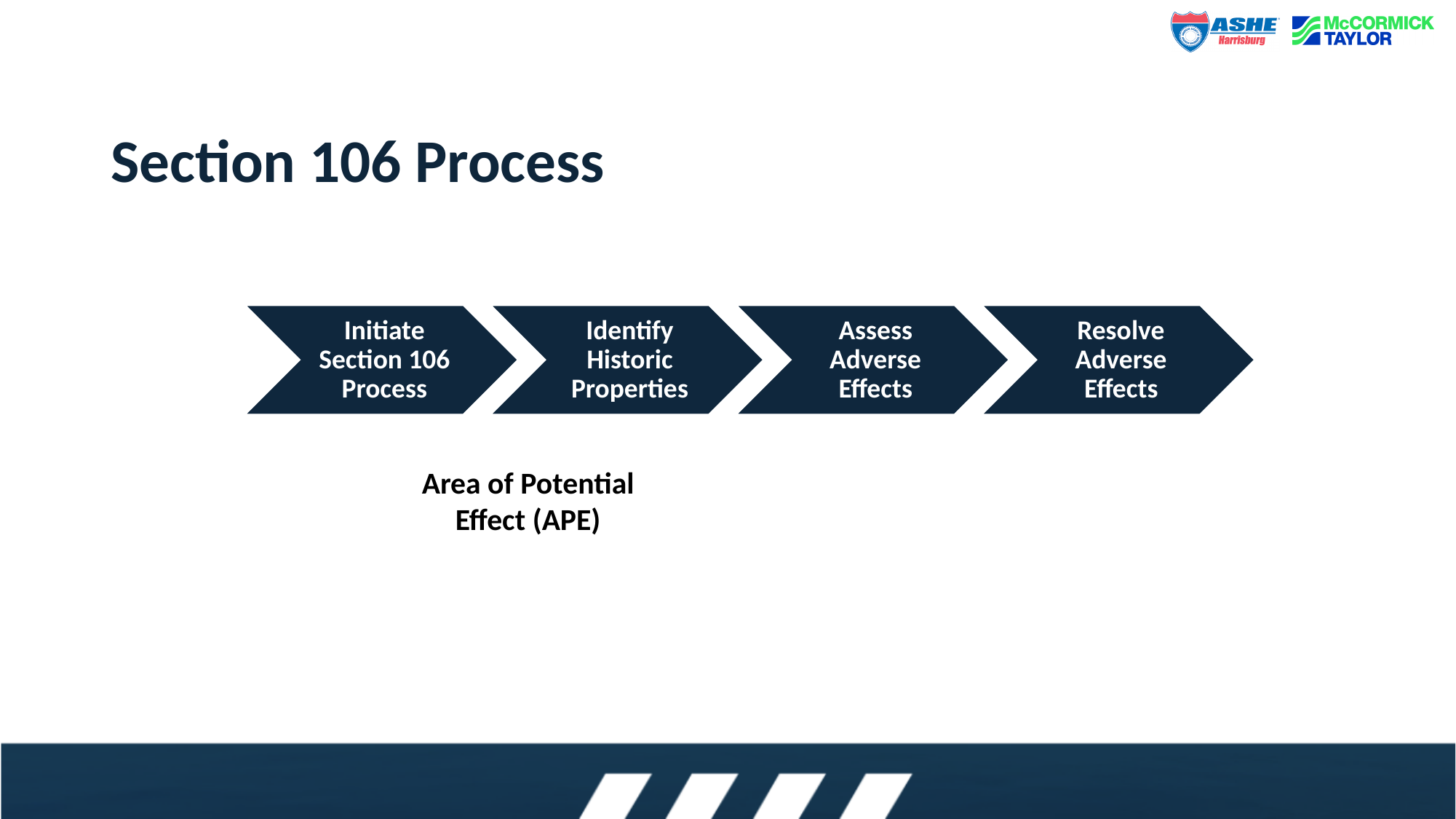

# Section 106 Process
Initiate Section 106 Process
Identify Historic Properties
Assess Adverse Effects
Resolve Adverse Effects
Area of Potential Effect (APE)